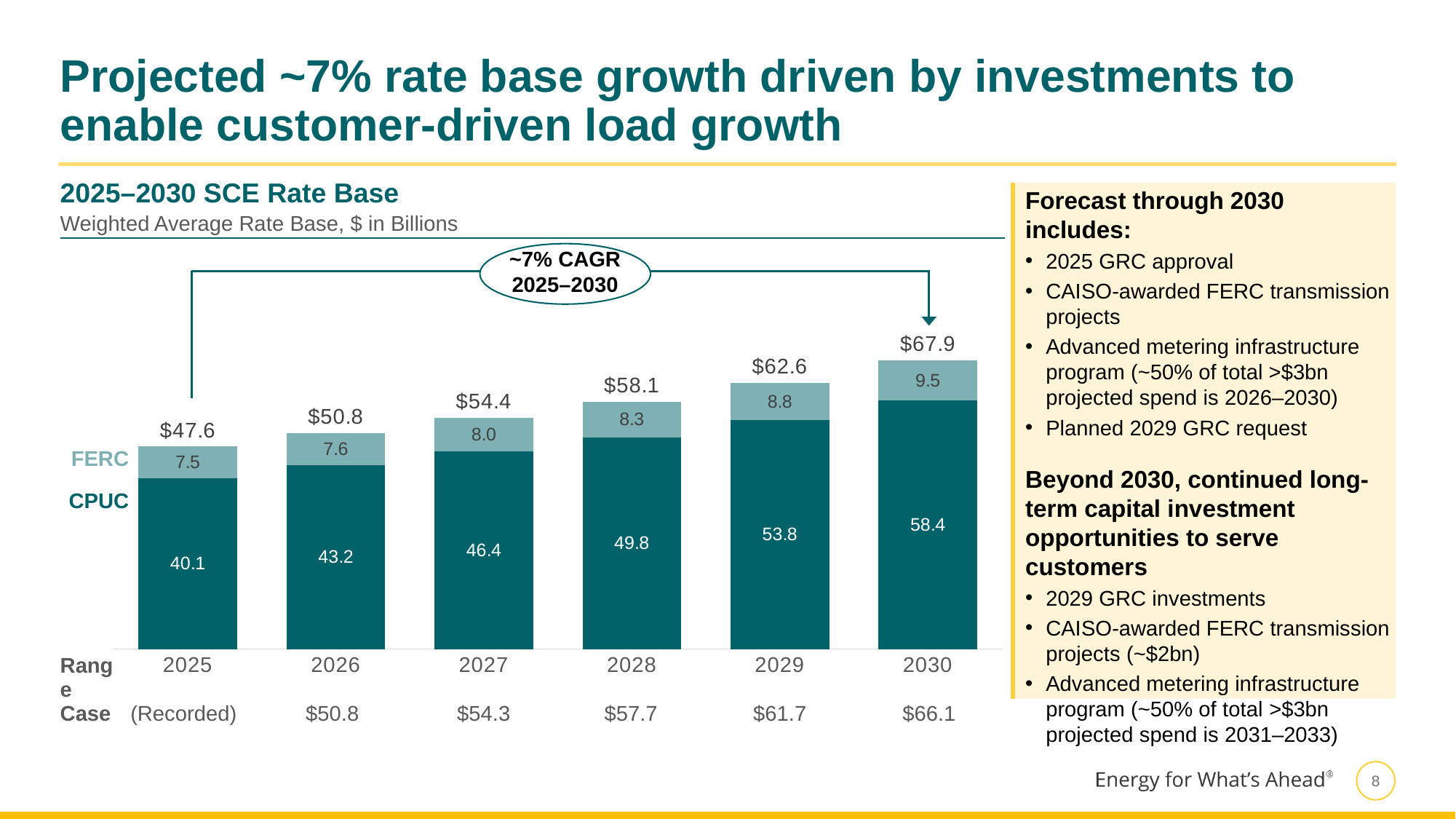

# Projected ~7% rate base growth driven by investments to enable customer-driven load growth
2025–2030 SCE Rate Base
Forecast through 2030 includes:
2025 GRC approval
CAISO-awarded FERC transmission projects
Advanced metering infrastructure program (~50% of total >$3bn projected spend is 2026–2030)
Planned 2029 GRC request
Beyond 2030, continued long-term capital investment opportunities to serve customers
2029 GRC investments
CAISO-awarded FERC transmission projects (~$2bn)
Advanced metering infrastructure program (~50% of total >$3bn projected spend is 2031–2033)

Weighted Average Rate Base, $ in Billions
~7% CAGR
2025–2030

### Chart

| Category | CPUC | FERC | Other | Total | Labels |
|---|---|---|---|---|---|
| 2025 | 40.1 | 7.5 | None | 47.6 | 47.6 |
| 2026 | 43.2 | 7.6 | None | 50.800000000000004 | 50.800000000000004 |
| 2027 | 46.4 | 8.0 | None | 54.4 | 54.4 |
| 2028 | 49.8 | 8.3 | None | 58.099999999999994 | 58.099999999999994 |
| 2029 | 53.8 | 8.8 | None | 62.599999999999994 | 62.599999999999994 |
| 2030 | 58.4 | 9.5 | None | 67.9 | 67.9 |
FERC
CPUC
| Range Case | (Recorded) | $50.8 | $54.3 | $57.7 | $61.7 | $66.1 |
| --- | --- | --- | --- | --- | --- | --- |